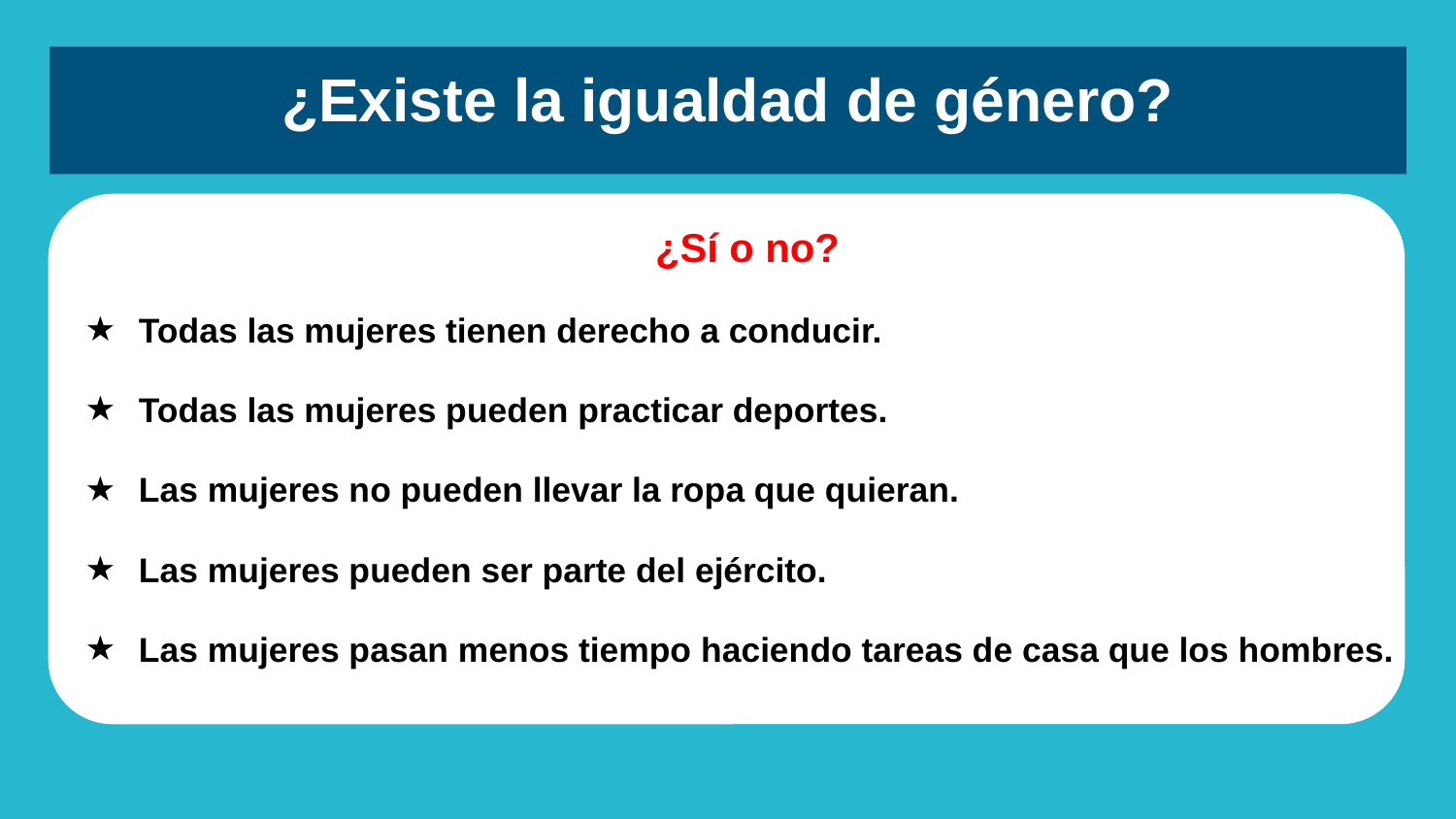

# ¿Existe la igualdad de género?

¿Sí o no?
Todas las mujeres tienen derecho a conducir.
Todas las mujeres pueden practicar deportes.
Las mujeres no pueden llevar la ropa que quieran.
Las mujeres pueden ser parte del ejército.
Las mujeres pasan menos tiempo haciendo tareas de casa que los hombres.